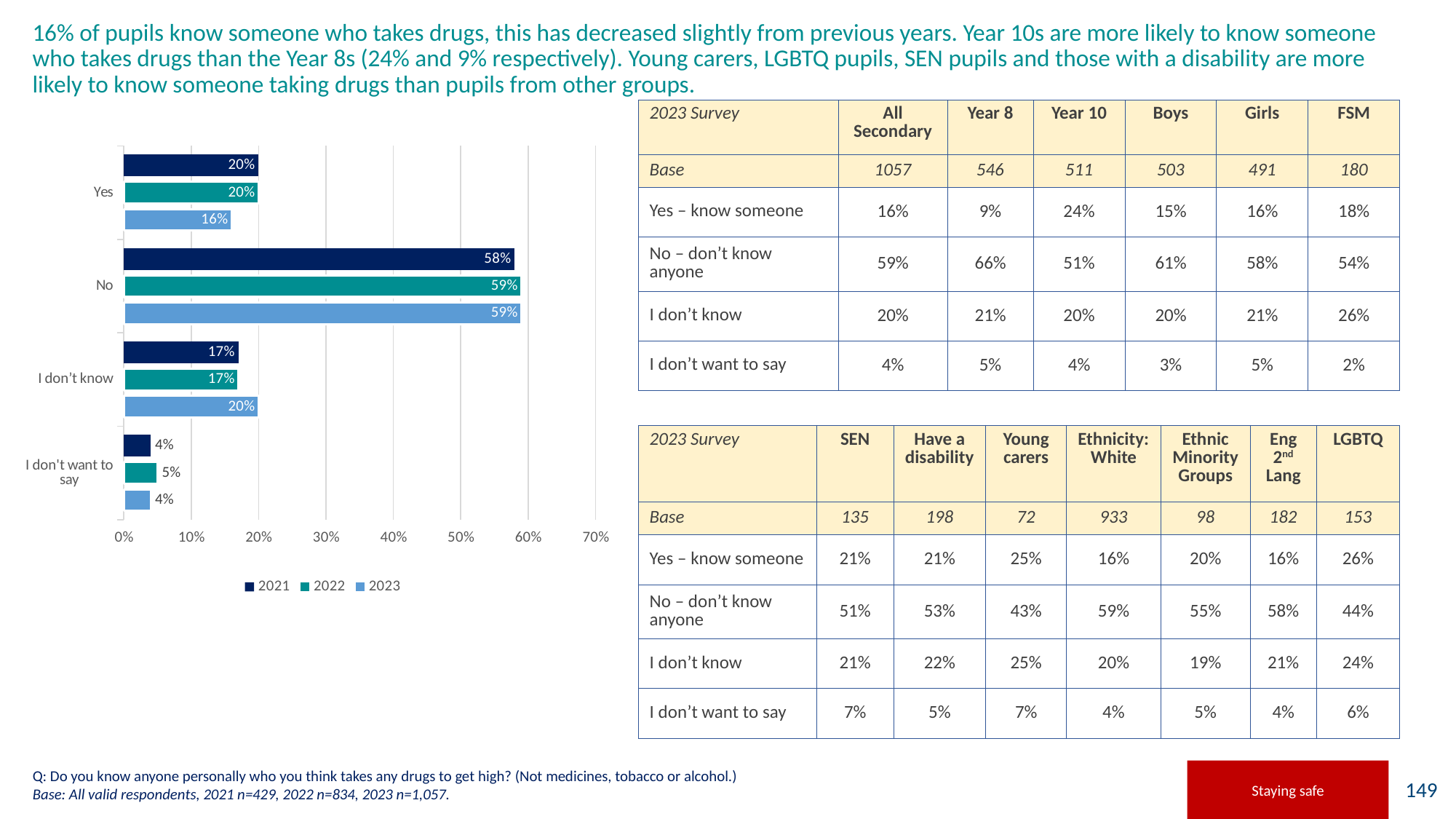

# 16% of pupils know someone who takes drugs, this has decreased slightly from previous years. Year 10s are more likely to know someone who takes drugs than the Year 8s (24% and 9% respectively). Young carers, LGBTQ pupils, SEN pupils and those with a disability are more likely to know someone taking drugs than pupils from other groups.

### Chart

| Category | 2023 | 2022 | 2021 |
|---|---|---|---|
| I don't want to say | 0.04 | 0.05 | 0.04 |
| I don’t know | 0.2 | 0.17 | 0.17 |
| No | 0.59 | 0.59 | 0.58 |
| Yes | 0.16 | 0.2 | 0.2 |
| 2023 Survey | All Secondary | Year 8 | Year 10 | Boys | Girls | FSM |
| --- | --- | --- | --- | --- | --- | --- |
| Base | 1057 | 546 | 511 | 503 | 491 | 180 |
| Yes – know someone | 16% | 9% | 24% | 15% | 16% | 18% |
| No – don’t know anyone | 59% | 66% | 51% | 61% | 58% | 54% |
| I don’t know | 20% | 21% | 20% | 20% | 21% | 26% |
| I don’t want to say | 4% | 5% | 4% | 3% | 5% | 2% |
| 2023 Survey | SEN | Have a disability | Young carers | Ethnicity: White | Ethnic Minority Groups | Eng 2nd Lang | LGBTQ |
| --- | --- | --- | --- | --- | --- | --- | --- |
| Base | 135 | 198 | 72 | 933 | 98 | 182 | 153 |
| Yes – know someone | 21% | 21% | 25% | 16% | 20% | 16% | 26% |
| No – don’t know anyone | 51% | 53% | 43% | 59% | 55% | 58% | 44% |
| I don’t know | 21% | 22% | 25% | 20% | 19% | 21% | 24% |
| I don’t want to say | 7% | 5% | 7% | 4% | 5% | 4% | 6% |
Q: Do you know anyone personally who you think takes any drugs to get high? (Not medicines, tobacco or alcohol.)
Base: All valid respondents, 2021 n=429, 2022 n=834, 2023 n=1,057.
Staying safe